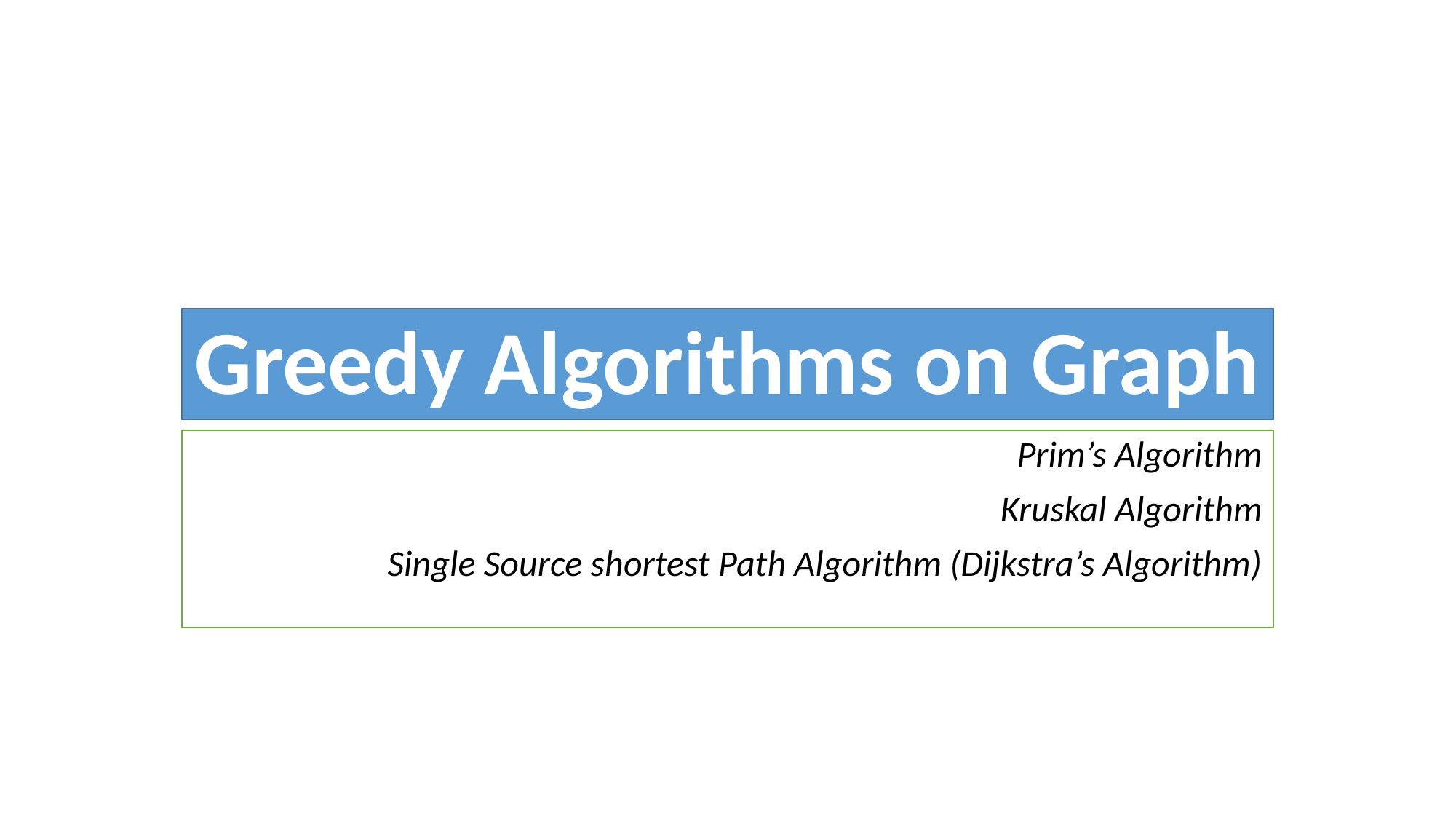

# Greedy Algorithms on Graph
Prim’s Algorithm
Kruskal Algorithm
Single Source shortest Path Algorithm (Dijkstra’s Algorithm)